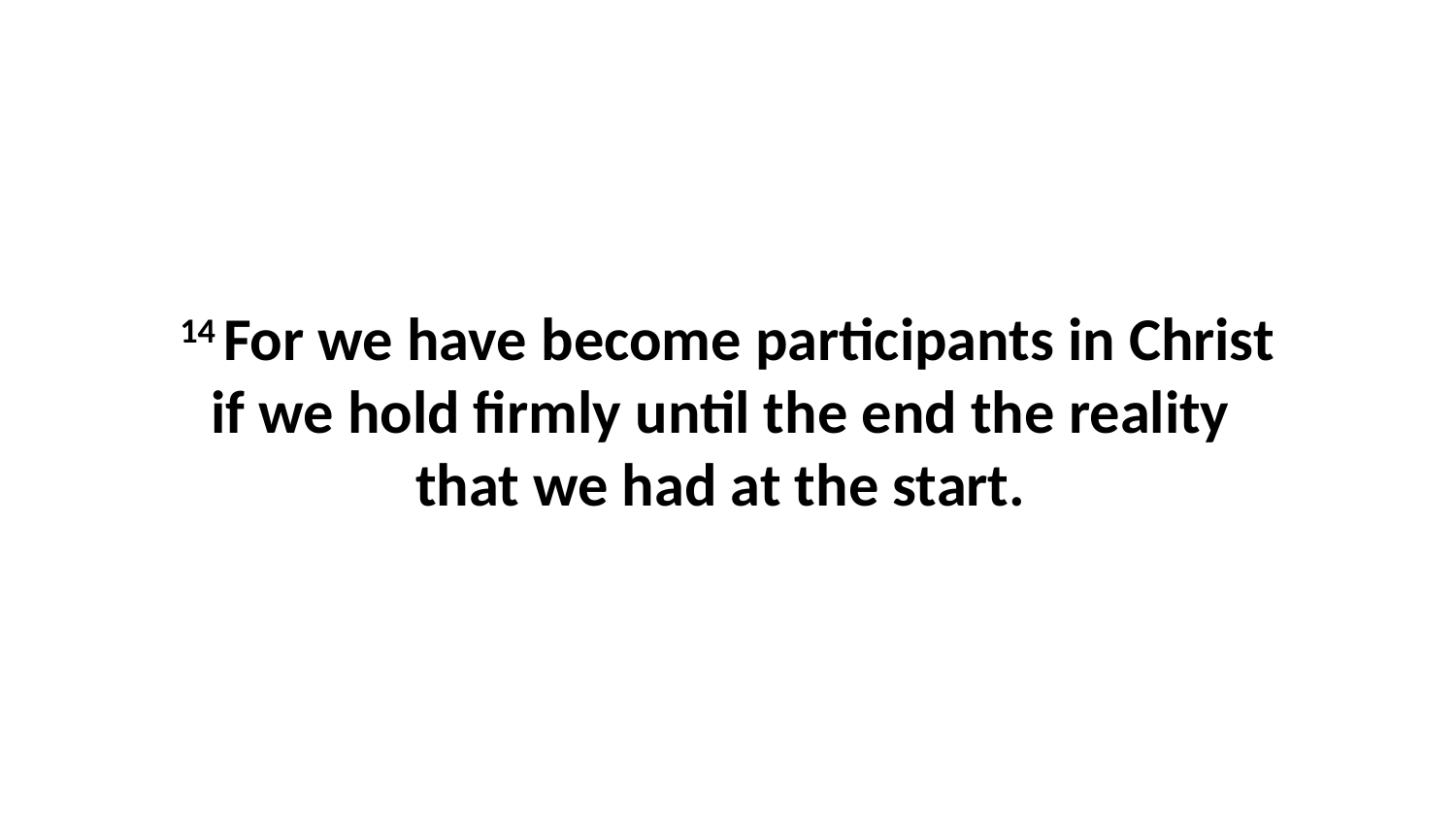

14 For we have become participants in Christ if we hold firmly until the end the reality  that we had at the start.